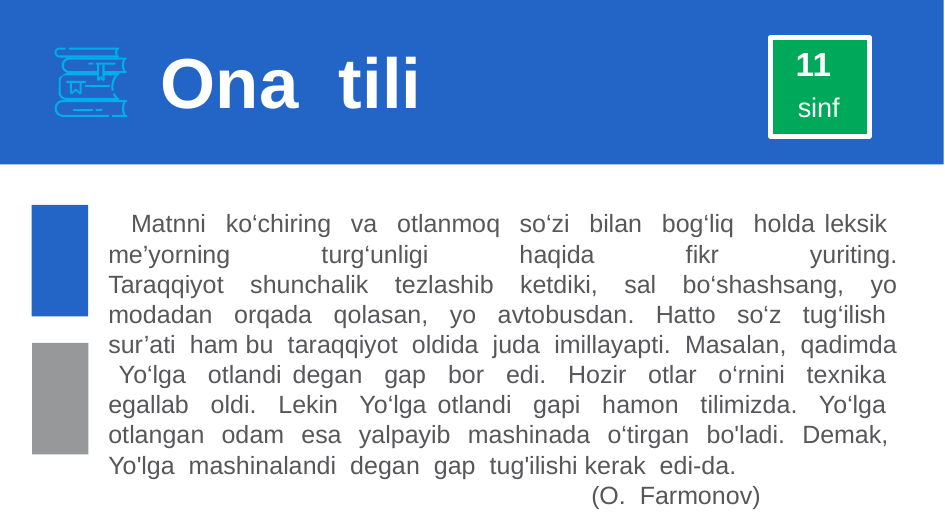

Ona  tili

11

sinf

  Matnni  ko‘chiring  va  otlanmoq  so‘zi  bilan  bog‘liq  holda leksik  me’yorning  turg‘unligi  haqida  fikr  yuriting.
Taraqqiyot  shunchalik  tezlashib  ketdiki,  sal  bo‘shashsang,  yo modadan  orqada  qolasan,  yo  avtobusdan.  Hatto  so‘z  tug‘ilish  sur’ati  ham bu  taraqqiyot  oldida  juda  imillayapti.  Masalan,  qadimda  Yo‘lga  otlandi degan  gap  bor  edi.  Hozir  otlar  o‘rnini  texnika  egallab  oldi.  Lekin  Yo‘lga otlandi  gapi  hamon  tilimizda.  Yo‘lga  otlangan  odam  esa  yalpayib  mashinada  o‘tirgan  bo'ladi.  Demak,  Yo'lga  mashinalandi  degan  gap  tug'ilishi kerak  edi-da.
                                                                     (O.  Farmonov)
#